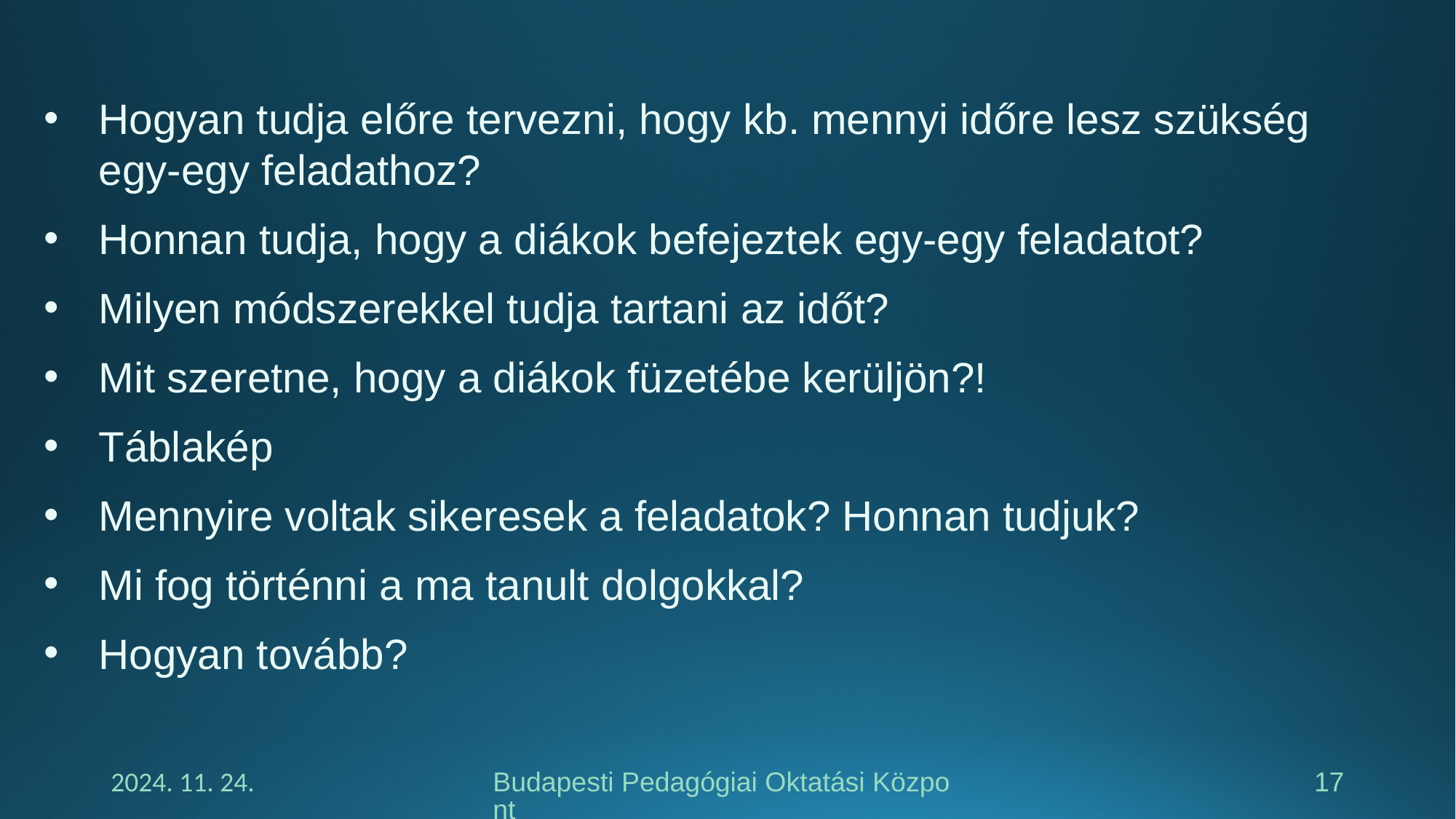

Hogyan tudja előre tervezni, hogy kb. mennyi időre lesz szükség egy-egy feladathoz?
Honnan tudja, hogy a diákok befejeztek egy-egy feladatot?
Milyen módszerekkel tudja tartani az időt?
Mit szeretne, hogy a diákok füzetébe kerüljön?!
Táblakép
Mennyire voltak sikeresek a feladatok? Honnan tudjuk?
Mi fog történni a ma tanult dolgokkal?
Hogyan tovább?
2024. 11. 24.
Budapesti Pedagógiai Oktatási Központ
17